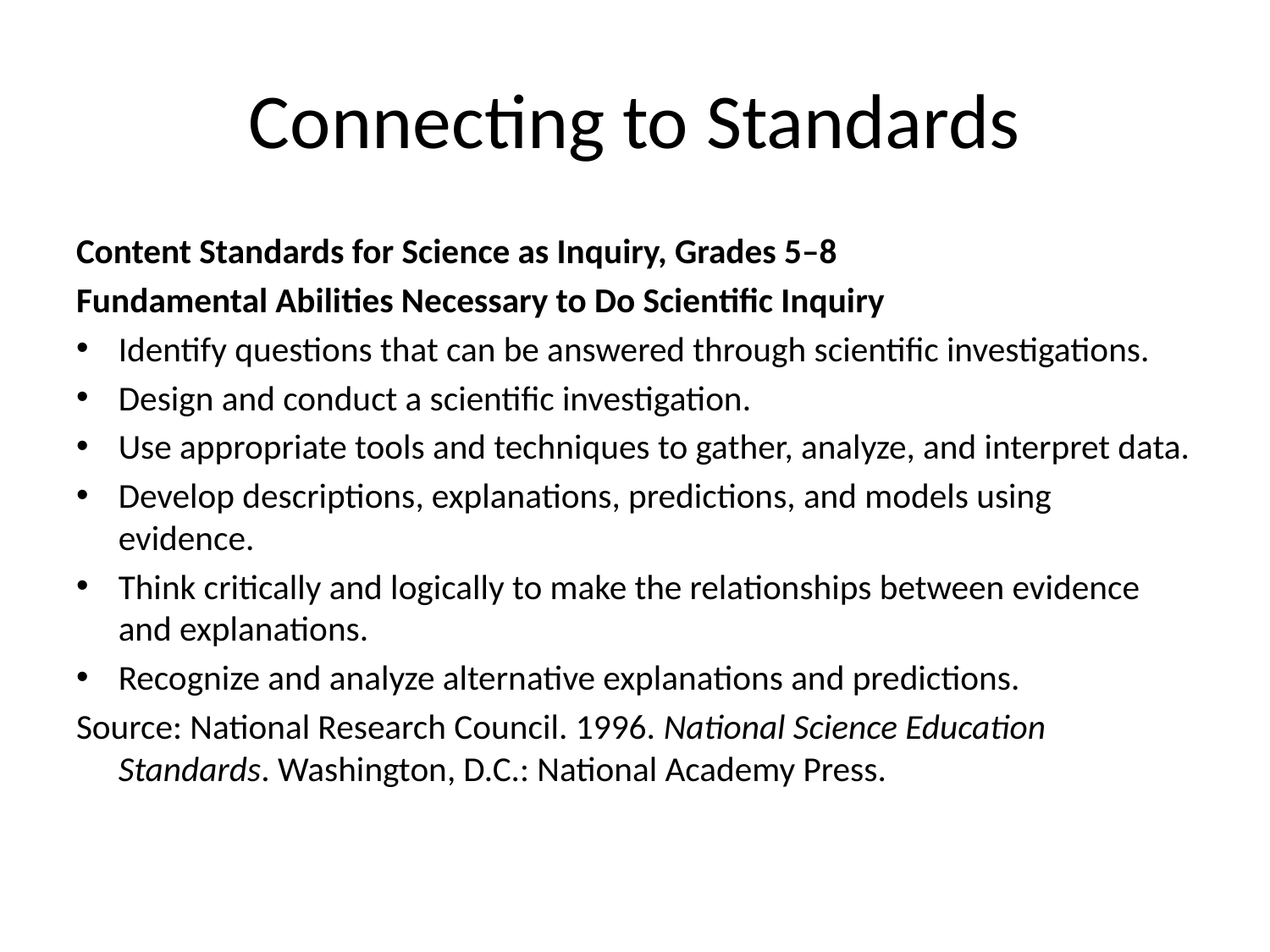

# Connecting to Standards
Content Standards for Science as Inquiry, Grades 5–8
Fundamental Abilities Necessary to Do Scientific Inquiry
Identify questions that can be answered through scientific investigations.
Design and conduct a scientific investigation.
Use appropriate tools and techniques to gather, analyze, and interpret data.
Develop descriptions, explanations, predictions, and models using evidence.
Think critically and logically to make the relationships between evidence and explanations.
Recognize and analyze alternative explanations and predictions.
Source: National Research Council. 1996. National Science Education Standards. Washington, D.C.: National Academy Press.